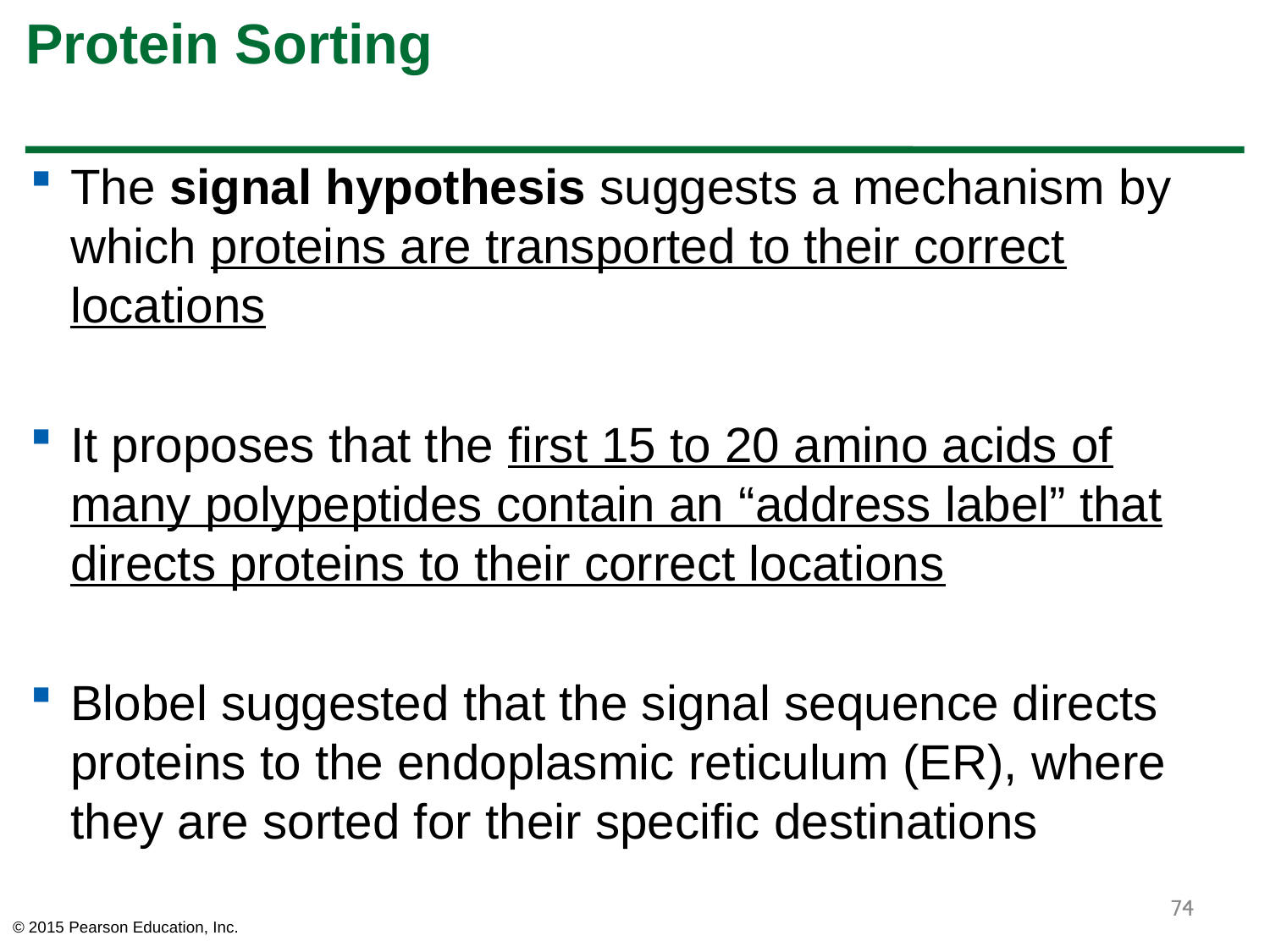

# Protein Sorting
The signal hypothesis suggests a mechanism by which proteins are transported to their correct locations

It proposes that the first 15 to 20 amino acids of many polypeptides contain an “address label” that directs proteins to their correct locations

Blobel suggested that the signal sequence directs proteins to the endoplasmic reticulum (ER), where they are sorted for their specific destinations
74
© 2015 Pearson Education, Inc.